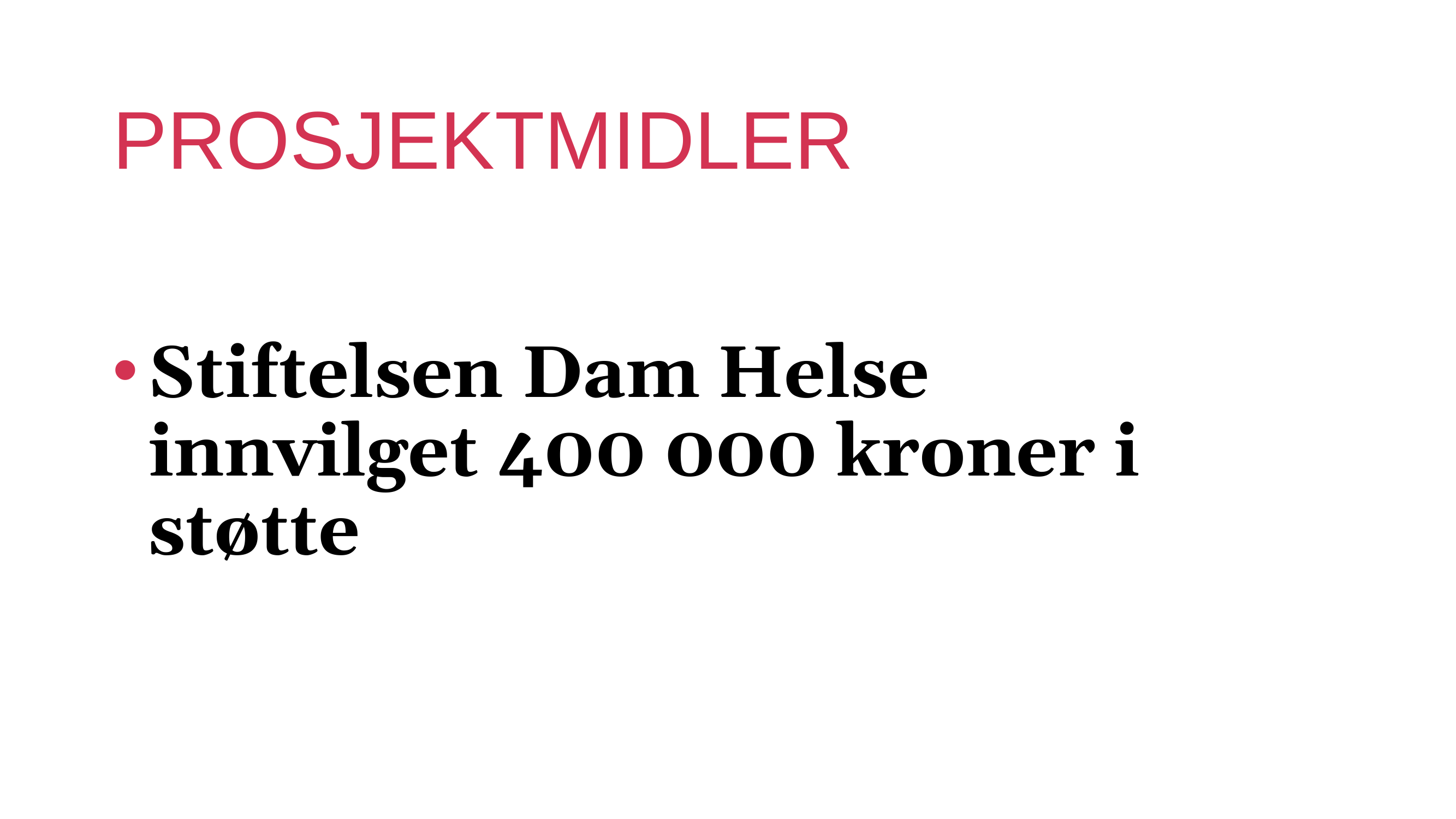

# PROSJEKTMIDLER

Stiftelsen Dam Helse innvilget 400 000 kroner i støtte